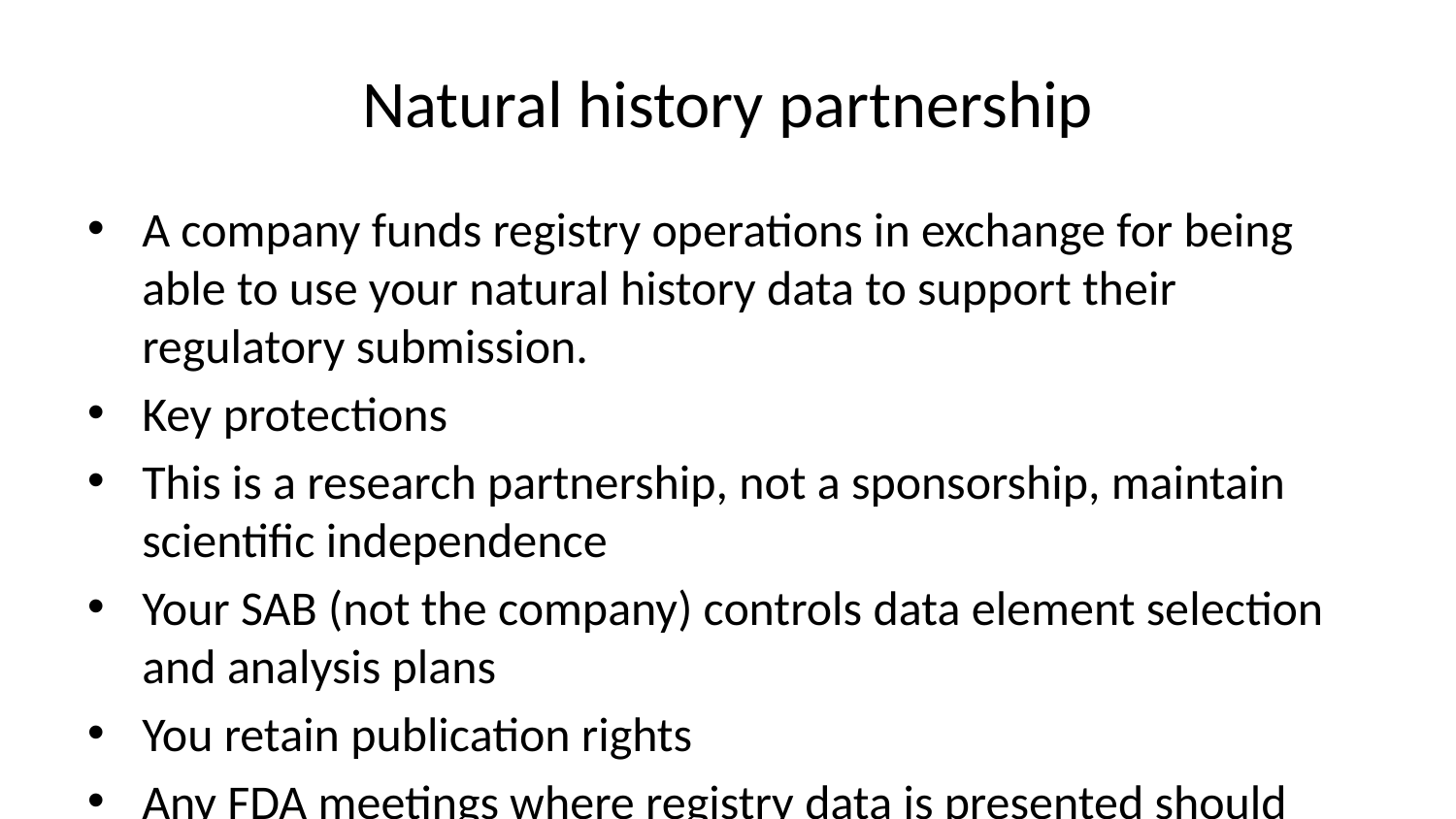

# Natural history partnership
A company funds registry operations in exchange for being able to use your natural history data to support their regulatory submission.
Key protections
This is a research partnership, not a sponsorship, maintain scientific independence
Your SAB (not the company) controls data element selection and analysis plans
You retain publication rights
Any FDA meetings where registry data is presented should include advocacy organization representation